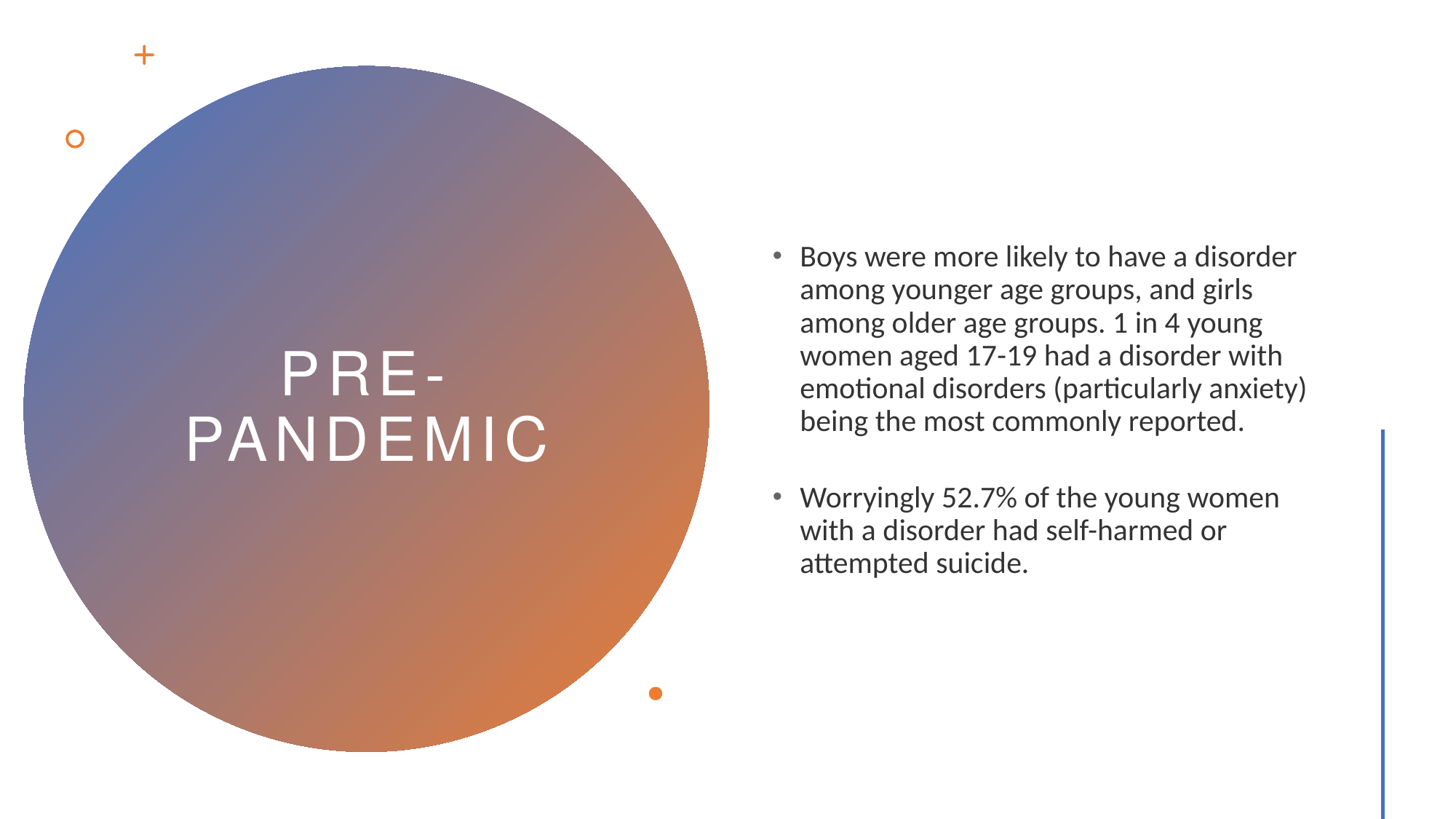

Boys were more likely to have a disorder among younger age groups, and girls among older age groups. 1 in 4 young women aged 17-19 had a disorder with emotional disorders (particularly anxiety) being the most commonly reported.
Worryingly 52.7% of the young women with a disorder had self-harmed or attempted suicide.

# Pre-pandemic